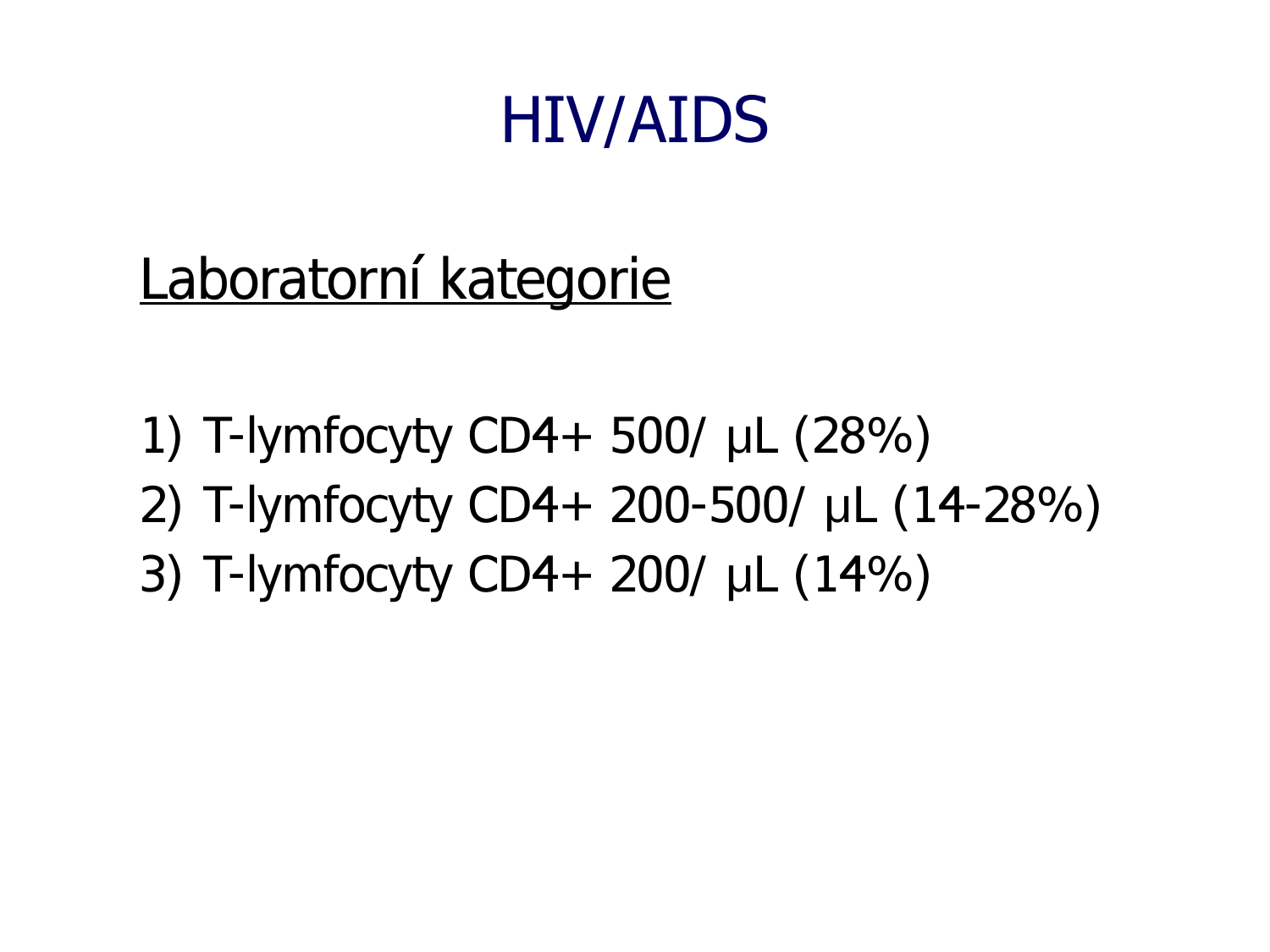

# HIV/AIDS
Laboratorní kategorie

T-lymfocyty CD4+ 500/ μL (28%)
T-lymfocyty CD4+ 200-500/ μL (14-28%)
T-lymfocyty CD4+ 200/ μL (14%)